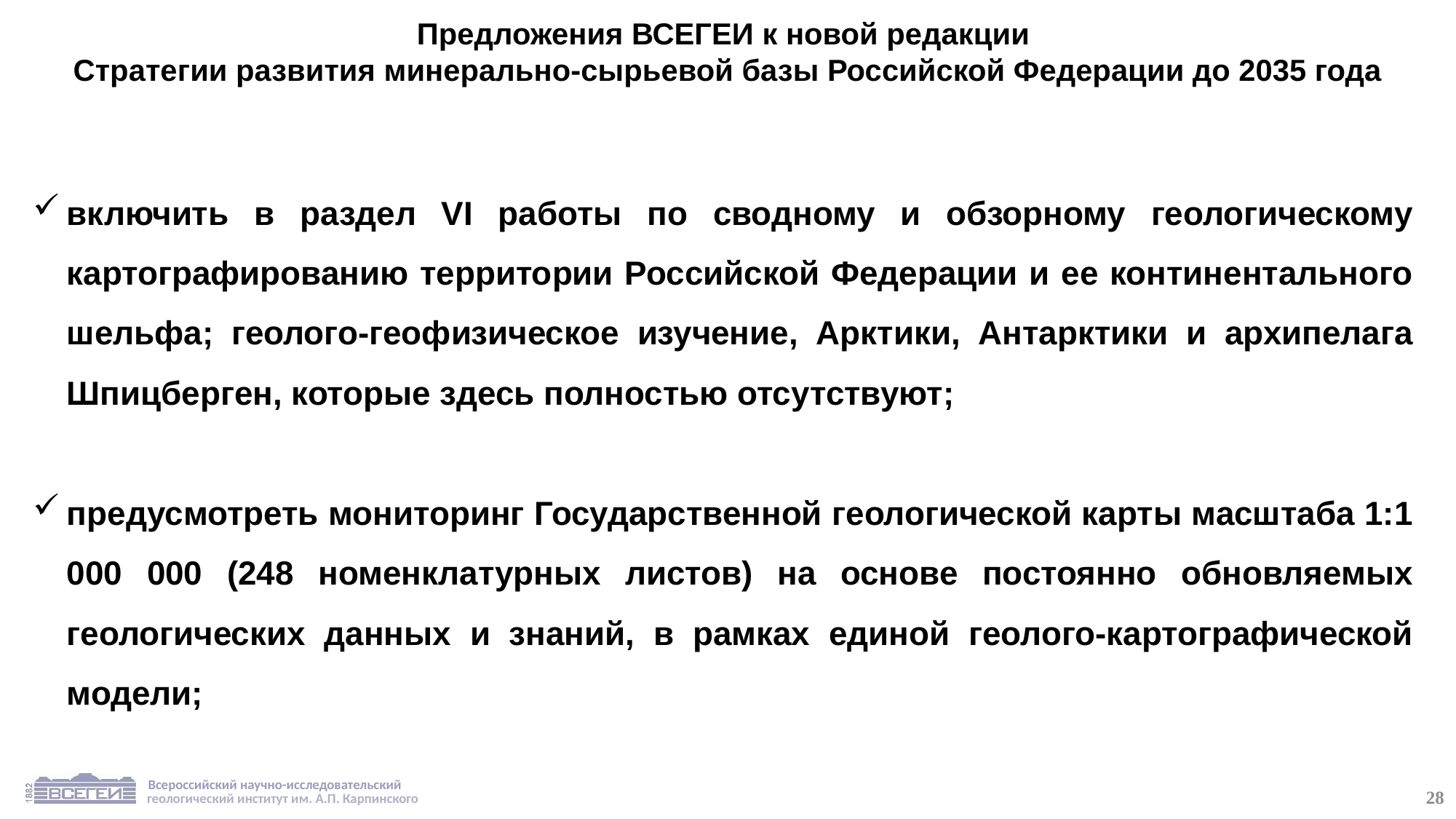

Предложения ВСЕГЕИ к новой редакции
Стратегии развития минерально-сырьевой базы Российской Федерации до 2035 года
включить в раздел VI работы по сводному и обзорному геологическому картографированию территории Российской Федерации и ее континентального шельфа; геолого-геофизическое изучение, Арктики, Антарктики и архипелага Шпицберген, которые здесь полностью отсутствуют;

предусмотреть мониторинг Государственной геологической карты масштаба 1:1 000 000 (248 номенклатурных листов) на основе постоянно обновляемых геологических данных и знаний, в рамках единой геолого-картографической модели;
28